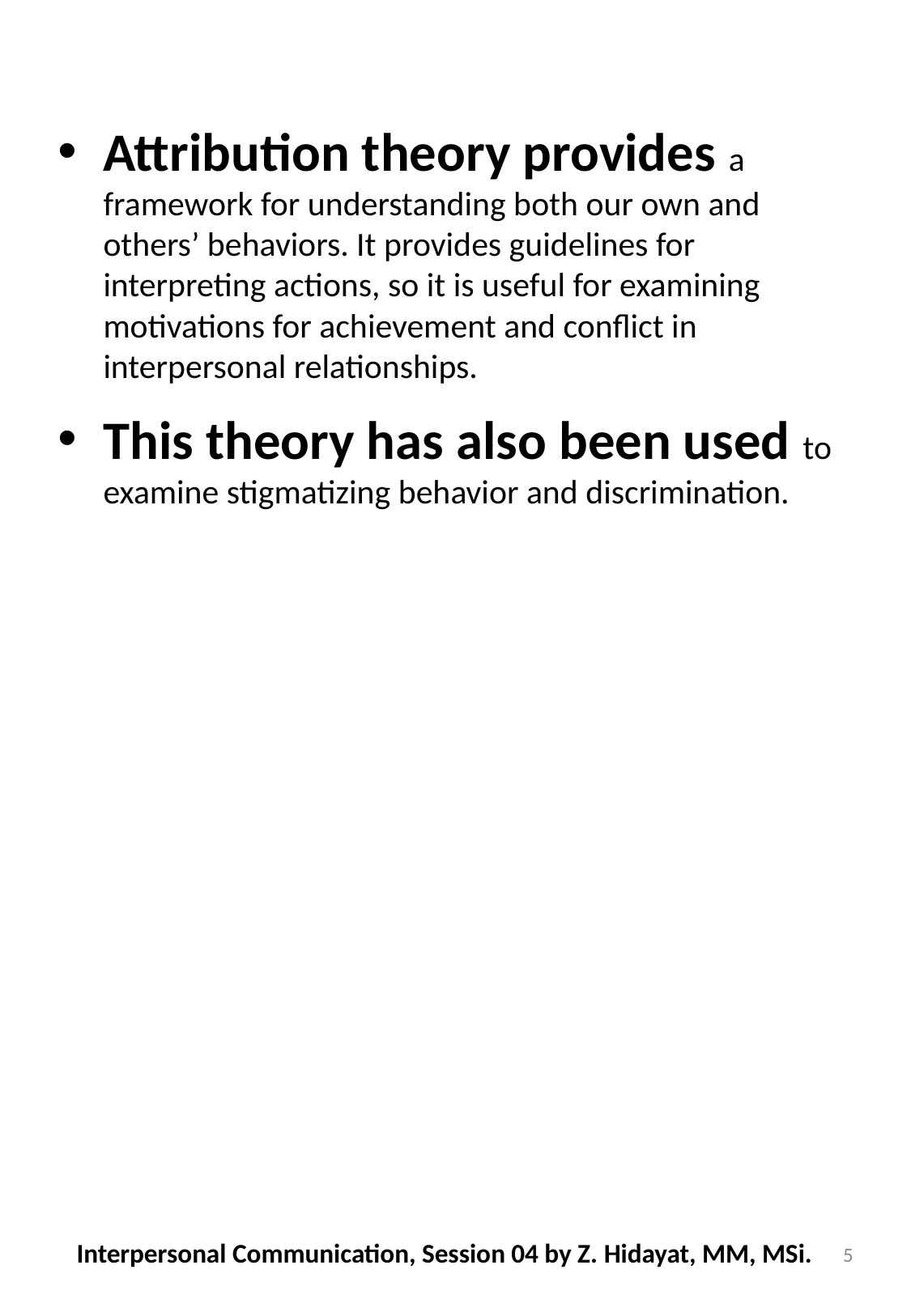

Attribution theory provides a framework for understanding both our own and others’ behaviors. It provides guidelines for interpreting actions, so it is useful for examining motivations for achievement and conflict in interpersonal relationships.
This theory has also been used to examine stigmatizing behavior and discrimination.
Interpersonal Communication, Session 04 by Z. Hidayat, MM, MSi.
5